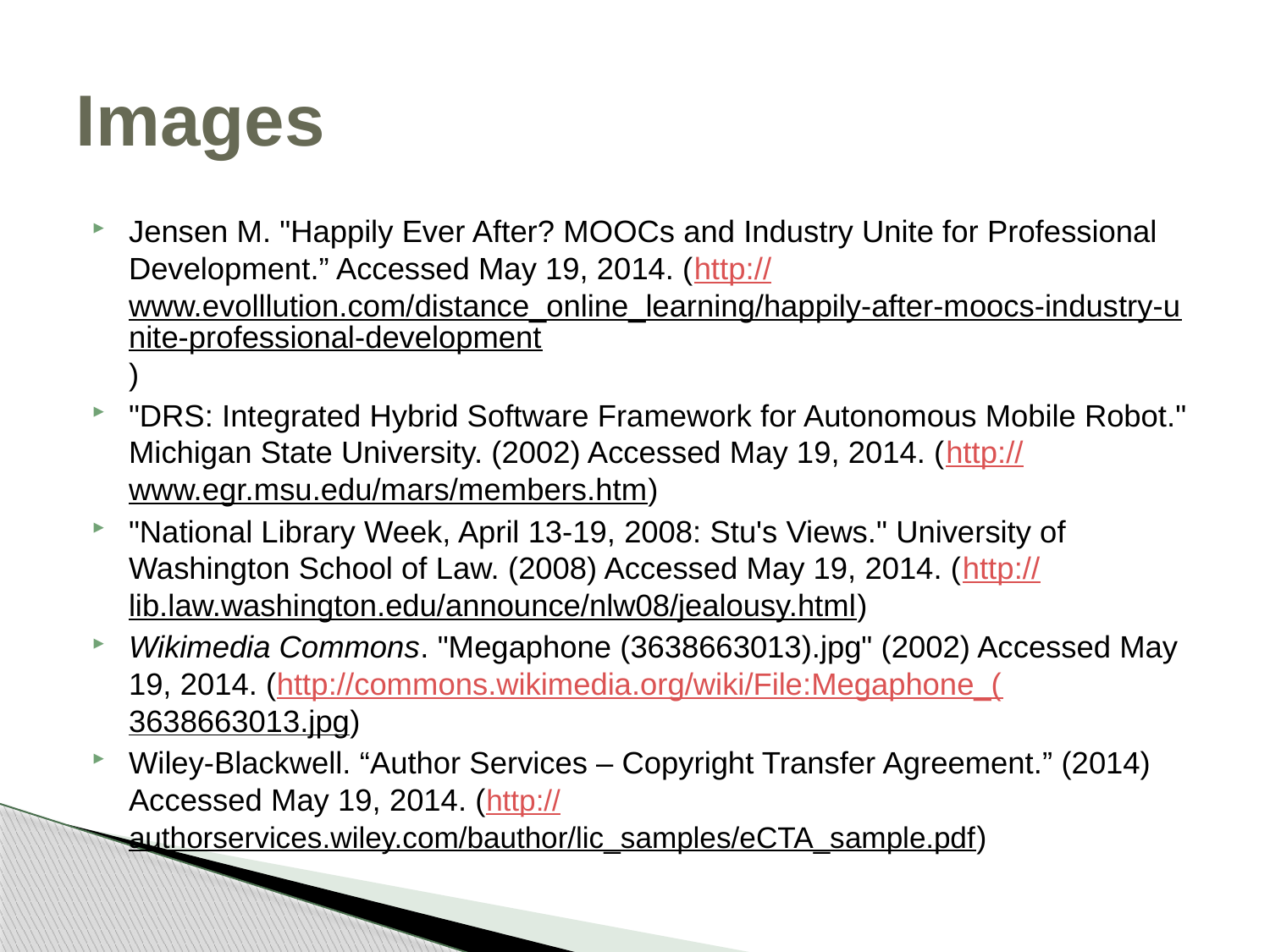

# Images
Jensen M. "Happily Ever After? MOOCs and Industry Unite for Professional Development.” Accessed May 19, 2014. (http://www.evolllution.com/distance_online_learning/happily-after-moocs-industry-unite-professional-development)
"DRS: Integrated Hybrid Software Framework for Autonomous Mobile Robot." Michigan State University. (2002) Accessed May 19, 2014. (http://www.egr.msu.edu/mars/members.htm)
"National Library Week, April 13-19, 2008: Stu's Views." University of Washington School of Law. (2008) Accessed May 19, 2014. (http://lib.law.washington.edu/announce/nlw08/jealousy.html)
Wikimedia Commons. "Megaphone (3638663013).jpg" (2002) Accessed May 19, 2014. (http://commons.wikimedia.org/wiki/File:Megaphone_(3638663013.jpg)
Wiley-Blackwell. “Author Services – Copyright Transfer Agreement.” (2014) Accessed May 19, 2014. (http://authorservices.wiley.com/bauthor/lic_samples/eCTA_sample.pdf)